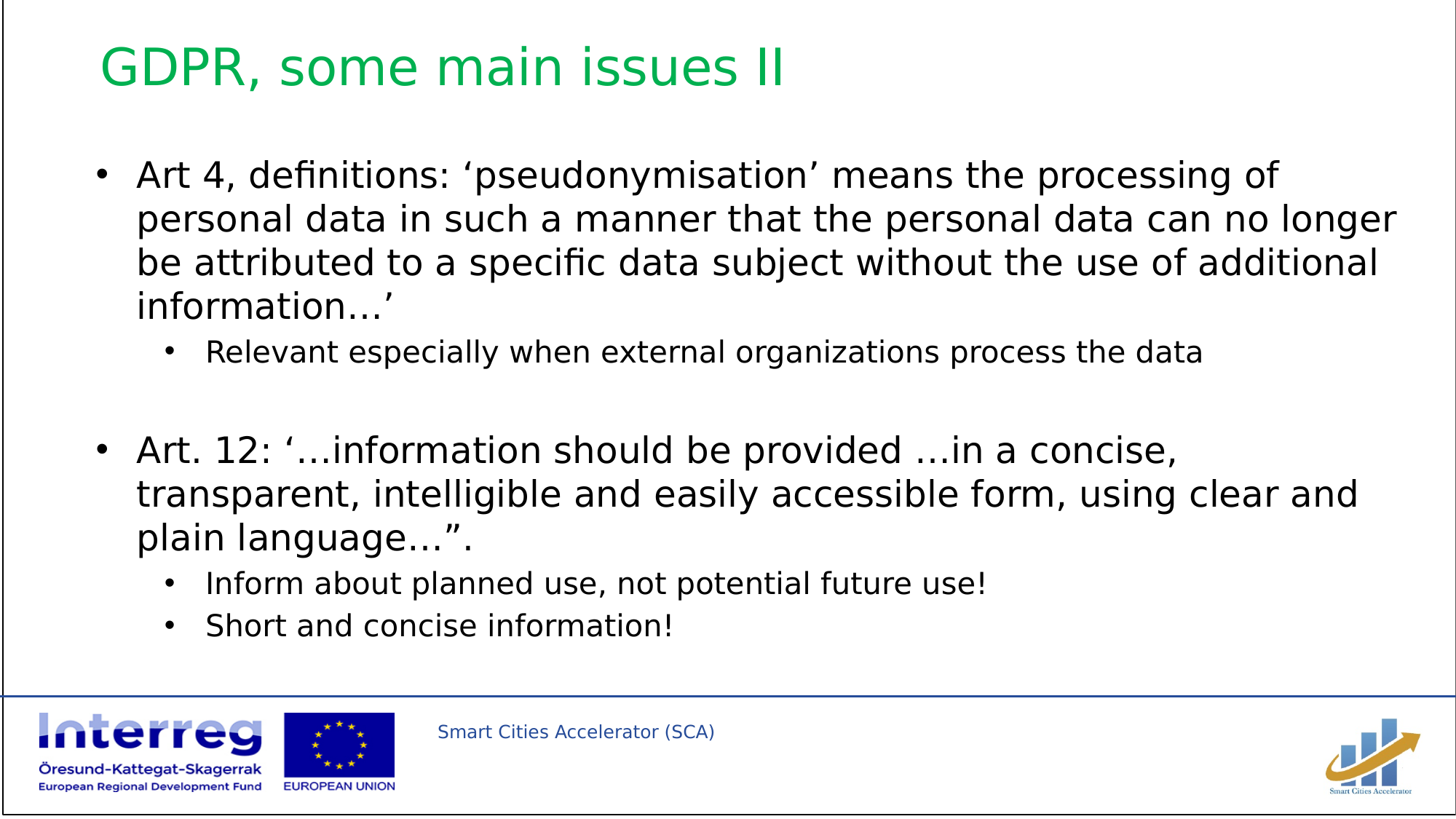

# GDPR, some main issues II
Art 4, definitions: ‘pseudonymisation’ means the processing of personal data in such a manner that the personal data can no longer be attributed to a specific data subject without the use of additional information…’
Relevant especially when external organizations process the data

Art. 12: ‘…information should be provided …in a concise, transparent, intelligible and easily accessible form, using clear and plain language…”.
Inform about planned use, not potential future use!
Short and concise information!